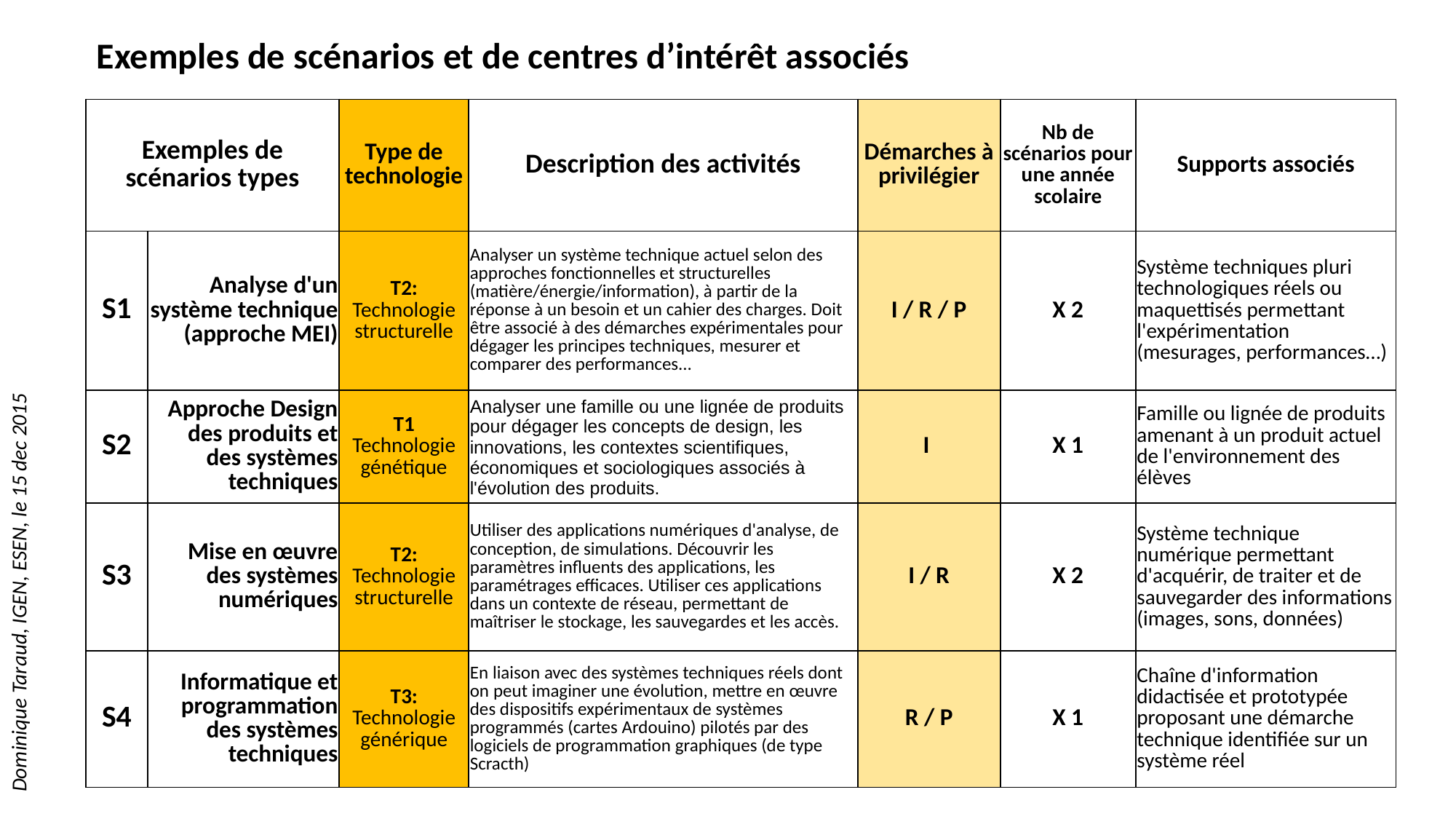

Exemples de scénarios et de centres d’intérêt associés
| Exemples de scénarios types |  | Type de technologie | Description des activités | Démarches à privilégier | Nb de scénarios pour une année scolaire | Supports associés |
| --- | --- | --- | --- | --- | --- | --- |
| S1 | Analyse d'un système technique (approche MEI) | T2: Technologie structurelle | Analyser un système technique actuel selon des approches fonctionnelles et structurelles (matière/énergie/information), à partir de la réponse à un besoin et un cahier des charges. Doit être associé à des démarches expérimentales pour dégager les principes techniques, mesurer et comparer des performances... | I / R / P | X 2 | Système techniques pluri technologiques réels ou maquettisés permettant l'expérimentation (mesurages, performances…) |
| S2 | Approche Design des produits et des systèmes techniques | T1 Technologie génétique | Analyser une famille ou une lignée de produits pour dégager les concepts de design, les innovations, les contextes scientifiques, économiques et sociologiques associés à l'évolution des produits. | I | X 1 | Famille ou lignée de produits amenant à un produit actuel de l'environnement des élèves |
| S3 | Mise en œuvre des systèmes numériques | T2: Technologie structurelle | Utiliser des applications numériques d'analyse, de conception, de simulations. Découvrir les paramètres influents des applications, les paramétrages efficaces. Utiliser ces applications dans un contexte de réseau, permettant de maîtriser le stockage, les sauvegardes et les accès. | I / R | X 2 | Système technique numérique permettant d'acquérir, de traiter et de sauvegarder des informations (images, sons, données) |
| S4 | Informatique et programmation des systèmes techniques | T3: Technologie générique | En liaison avec des systèmes techniques réels dont on peut imaginer une évolution, mettre en œuvre des dispositifs expérimentaux de systèmes programmés (cartes Ardouino) pilotés par des logiciels de programmation graphiques (de type Scracth) | R / P | X 1 | Chaîne d'information didactisée et prototypée proposant une démarche technique identifiée sur un système réel |